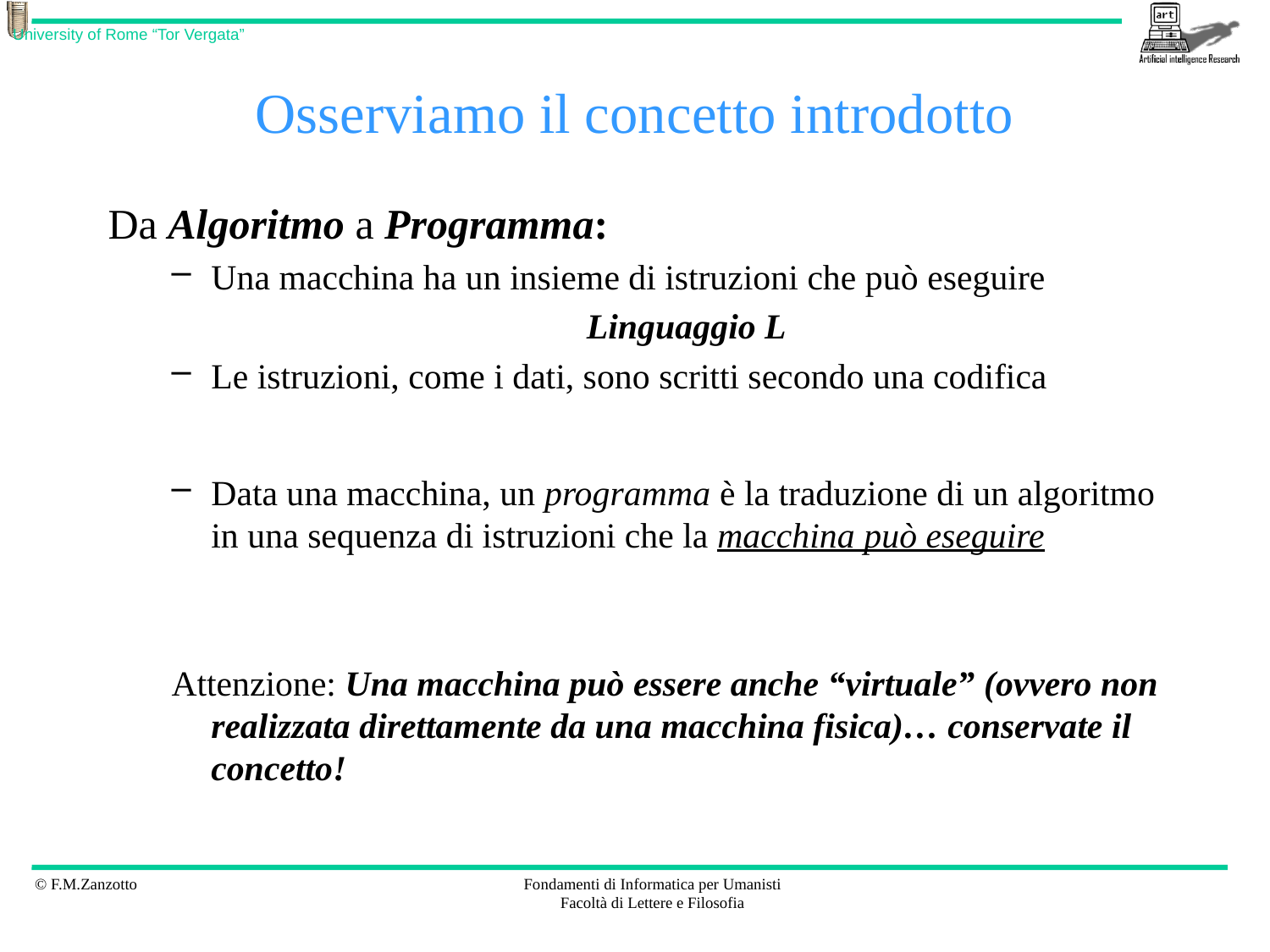

# Osserviamo il concetto introdotto
Da Algoritmo a Programma:
Una macchina ha un insieme di istruzioni che può eseguire
	Linguaggio L
Le istruzioni, come i dati, sono scritti secondo una codifica

Data una macchina, un programma è la traduzione di un algoritmo in una sequenza di istruzioni che la macchina può eseguire

Attenzione: Una macchina può essere anche “virtuale” (ovvero non realizzata direttamente da una macchina fisica)… conservate il concetto!